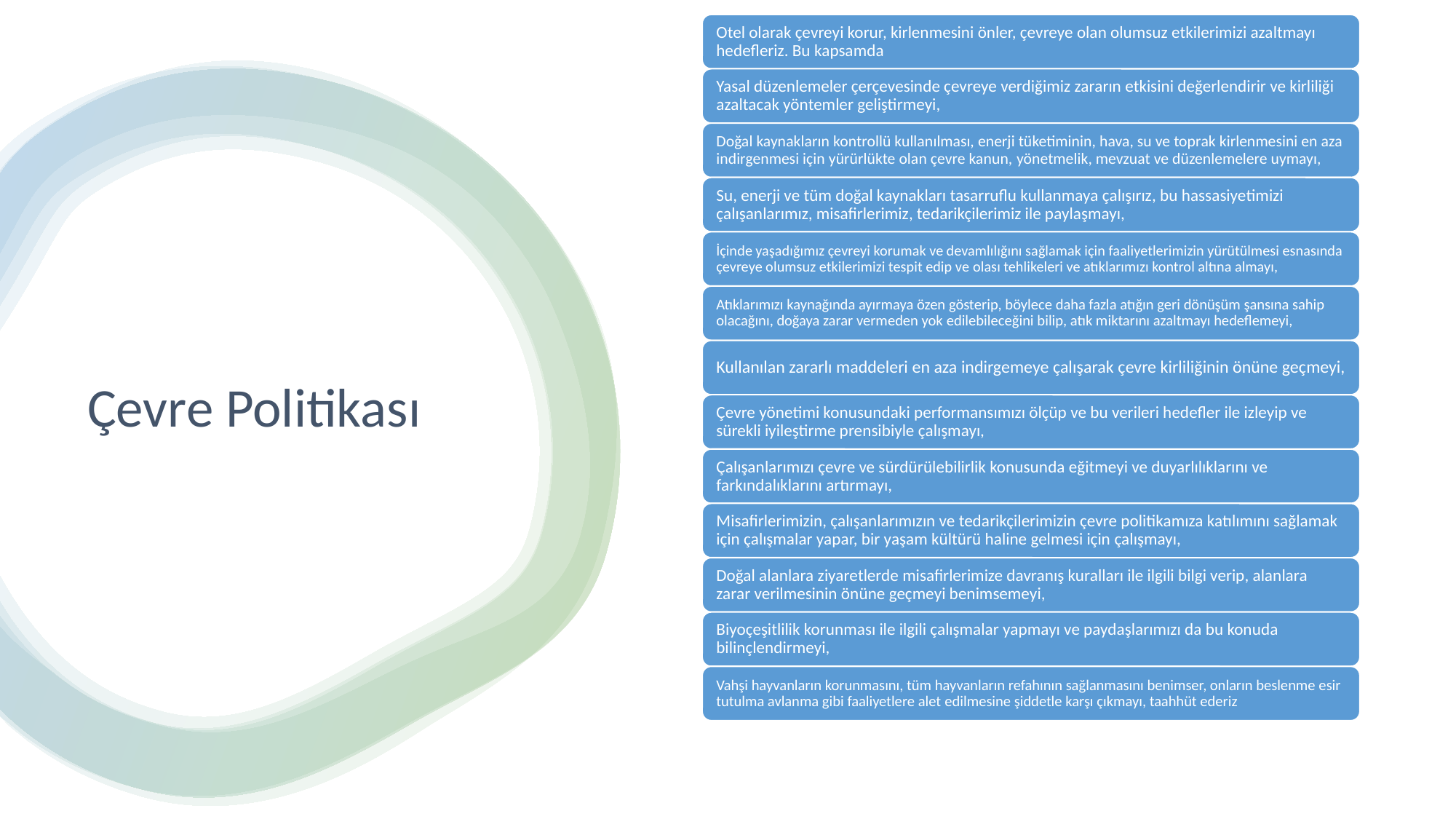

Otel olarak çevreyi korur, kirlenmesini önler, çevreye olan olumsuz etkilerimizi azaltmayı hedefleriz. Bu kapsamda
Yasal düzenlemeler çerçevesinde çevreye verdiğimiz zararın etkisini değerlendirir ve kirliliği azaltacak yöntemler geliştirmeyi,
Doğal kaynakların kontrollü kullanılması, enerji tüketiminin, hava, su ve toprak kirlenmesini en aza indirgenmesi için yürürlükte olan çevre kanun, yönetmelik, mevzuat ve düzenlemelere uymayı,
Su, enerji ve tüm doğal kaynakları tasarruflu kullanmaya çalışırız, bu hassasiyetimizi çalışanlarımız, misafirlerimiz, tedarikçilerimiz ile paylaşmayı,
İçinde yaşadığımız çevreyi korumak ve devamlılığını sağlamak için faaliyetlerimizin yürütülmesi esnasında çevreye olumsuz etkilerimizi tespit edip ve olası tehlikeleri ve atıklarımızı kontrol altına almayı,
Çevre yönetimi konusundaki performansımızı ölçüp ve bu verileri hedefler ile izleyip ve sürekli iyileştirme prensibiyle çalışmayı,
Misafirlerimizin, çalışanlarımızın ve tedarikçilerimizin çevre politikamıza katılımını sağlamak için çalışmalar yapar, bir yaşam kültürü haline gelmesi için çalışmayı,
Atıklarımızı kaynağında ayırmaya özen gösterip, böylece daha fazla atığın geri dönüşüm şansına sahip olacağını, doğaya zarar vermeden yok edilebileceğini bilip, atık miktarını azaltmayı hedeflemeyi,
Kullanılan zararlı maddeleri en aza indirgemeye çalışarak çevre kirliliğinin önüne geçmeyi,
Çalışanlarımızı çevre ve sürdürülebilirlik konusunda eğitmeyi ve duyarlılıklarını ve farkındalıklarını artırmayı,
Doğal alanlara ziyaretlerde misafirlerimize davranış kuralları ile ilgili bilgi verip, alanlara zarar verilmesinin önüne geçmeyi benimsemeyi,
Biyoçeşitlilik korunması ile ilgili çalışmalar yapmayı ve paydaşlarımızı da bu konuda bilinçlendirmeyi,
Vahşi hayvanların korunmasını, tüm hayvanların refahının sağlanmasını benimser, onların beslenme esir tutulma avlanma gibi faaliyetlere alet edilmesine şiddetle karşı çıkmayı, taahhüt ederiz

# Çevre Politikası